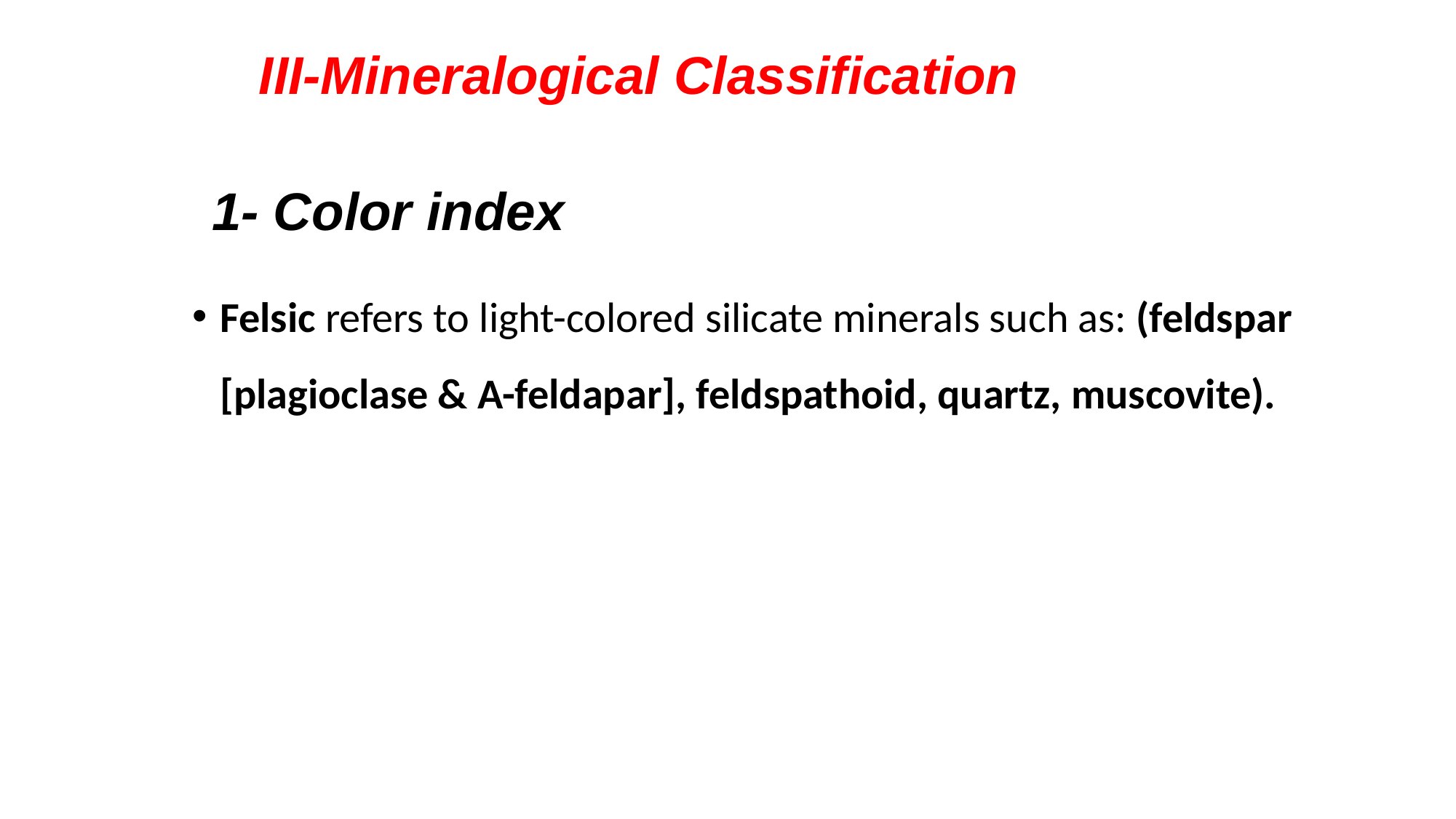

# III-Mineralogical Classification
1- Color index
Felsic refers to light-colored silicate minerals such as: (feldspar [plagioclase & A-feldapar], feldspathoid, quartz, muscovite).